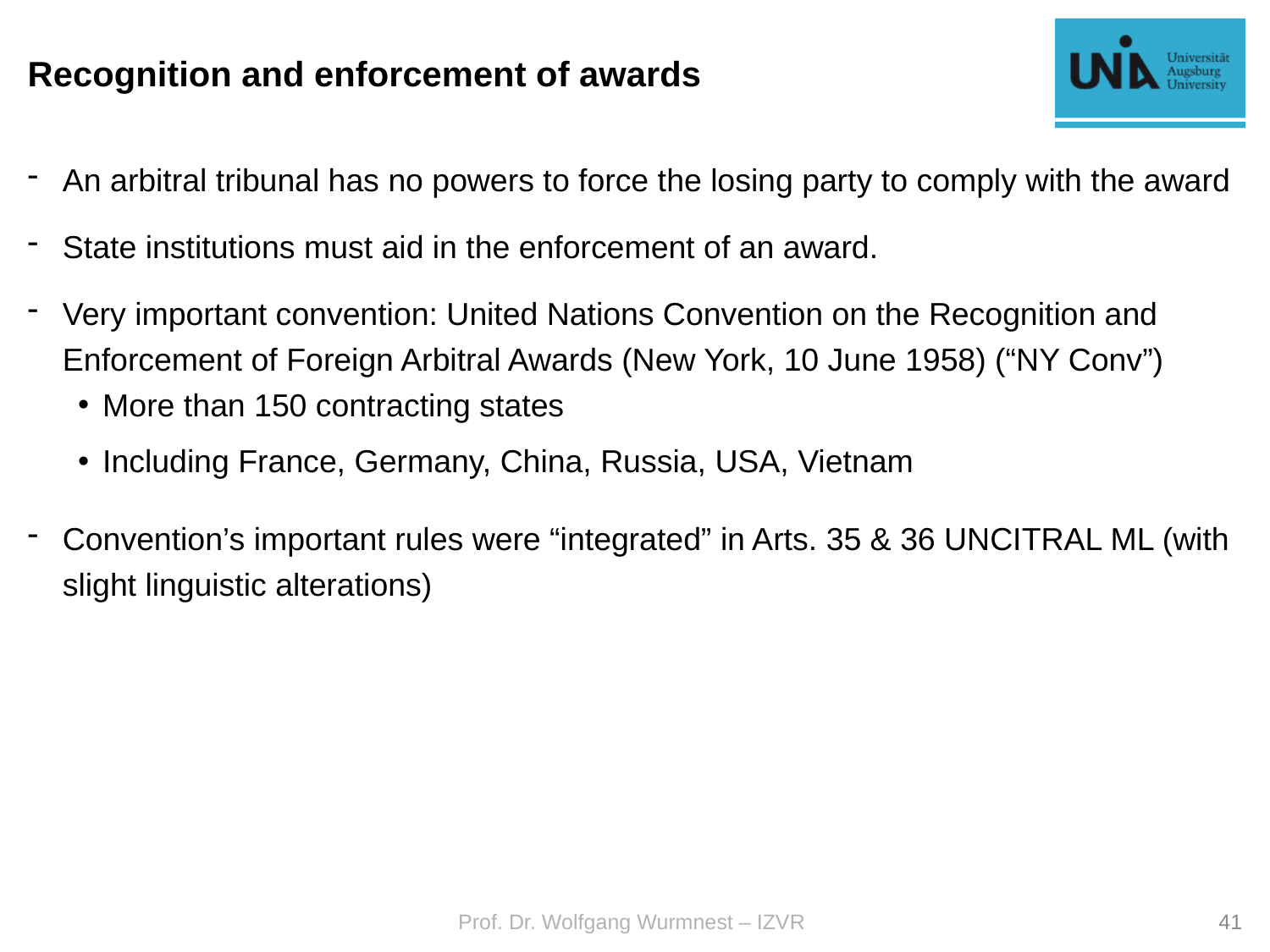

# Recognition and enforcement of awards
An arbitral tribunal has no powers to force the losing party to comply with the award
State institutions must aid in the enforcement of an award.
Very important convention: United Nations Convention on the Recognition and Enforcement of Foreign Arbitral Awards (New York, 10 June 1958) (“NY Conv”)
More than 150 contracting states
Including France, Germany, China, Russia, USA, Vietnam
Convention’s important rules were “integrated” in Arts. 35 & 36 UNCITRAL ML (with slight linguistic alterations)

Prof. Dr. Wolfgang Wurmnest – IZVR
41